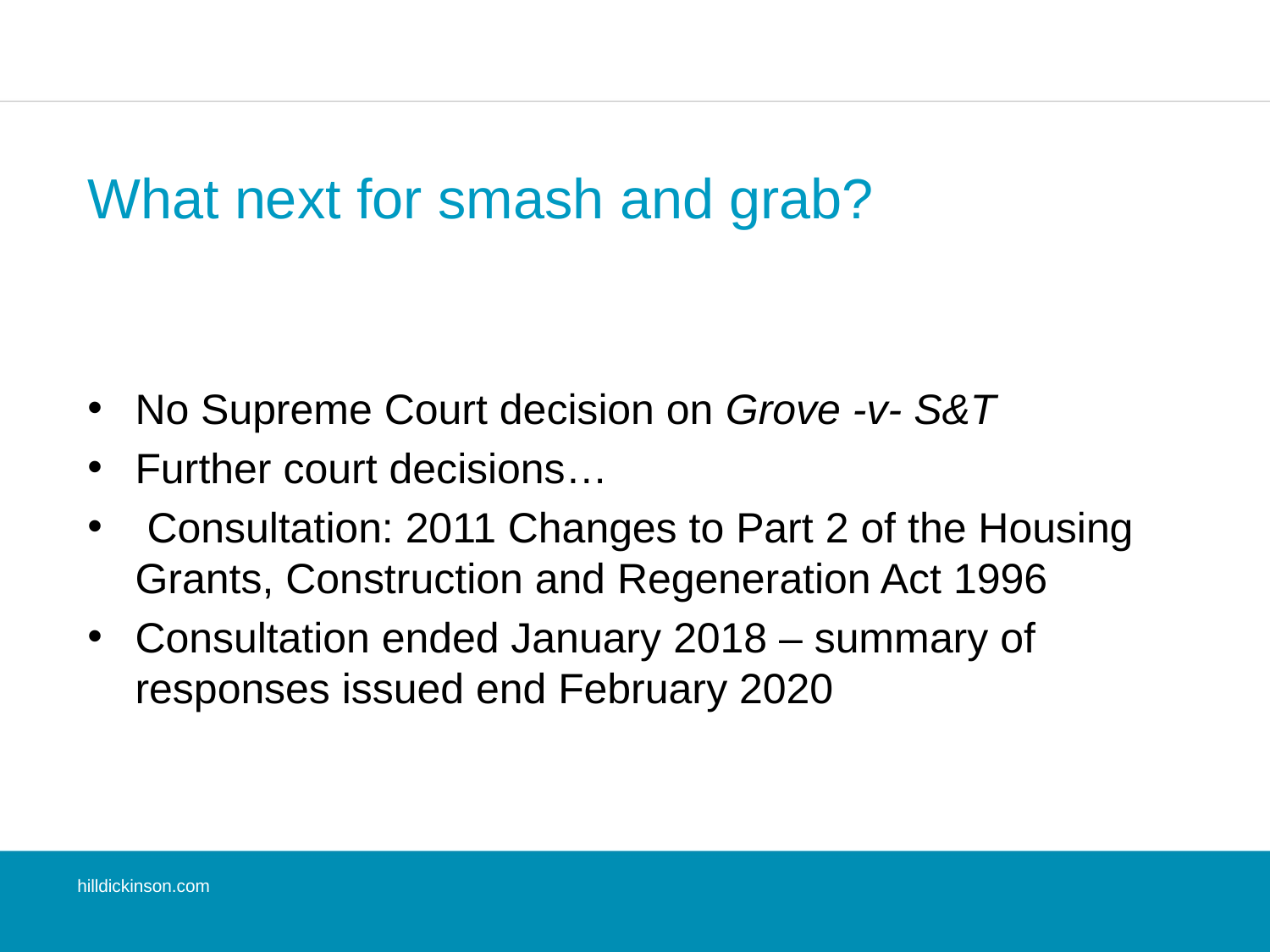

What next for smash and grab?
No Supreme Court decision on Grove -v- S&T
Further court decisions…
 Consultation: 2011 Changes to Part 2 of the Housing Grants, Construction and Regeneration Act 1996
Consultation ended January 2018 – summary of responses issued end February 2020